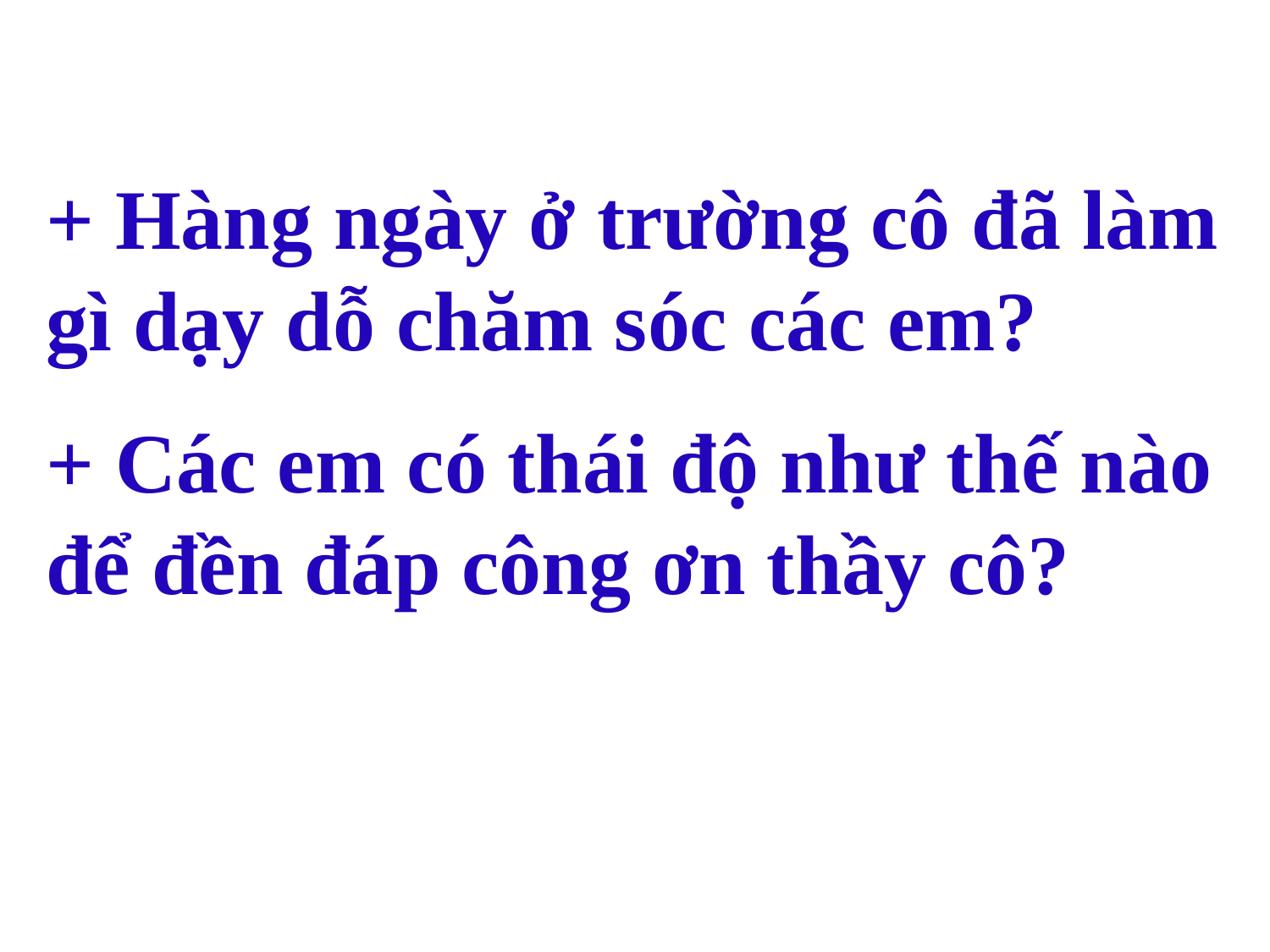

+ Hàng ngày ở trường cô đã làm gì dạy dỗ chăm sóc các em?
+ Các em có thái độ như thế nào để đền đáp công ơn thầy cô?